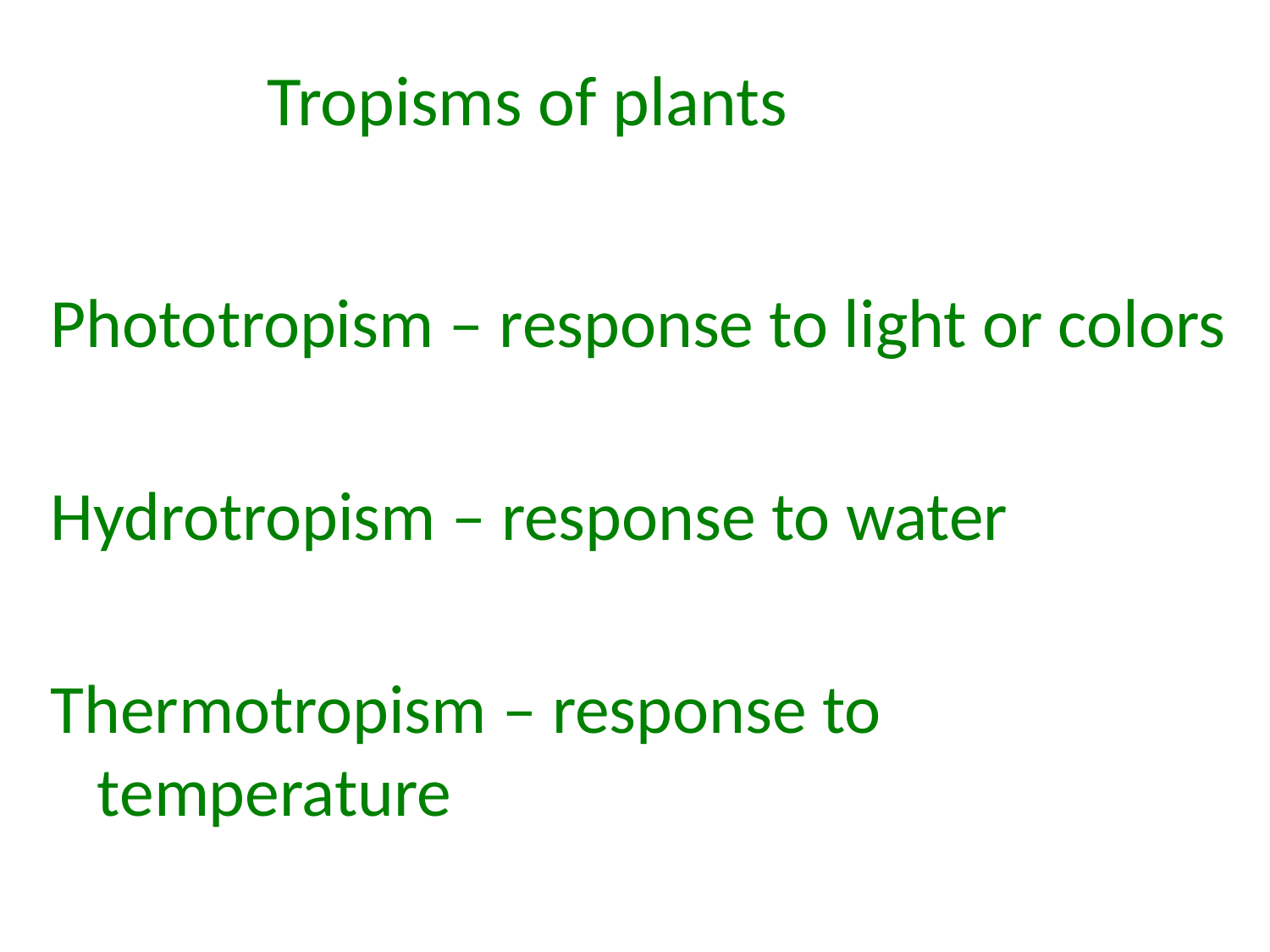

Tropisms of plants

Phototropism – response to light or colors

Hydrotropism – response to water

Thermotropism – response to temperature